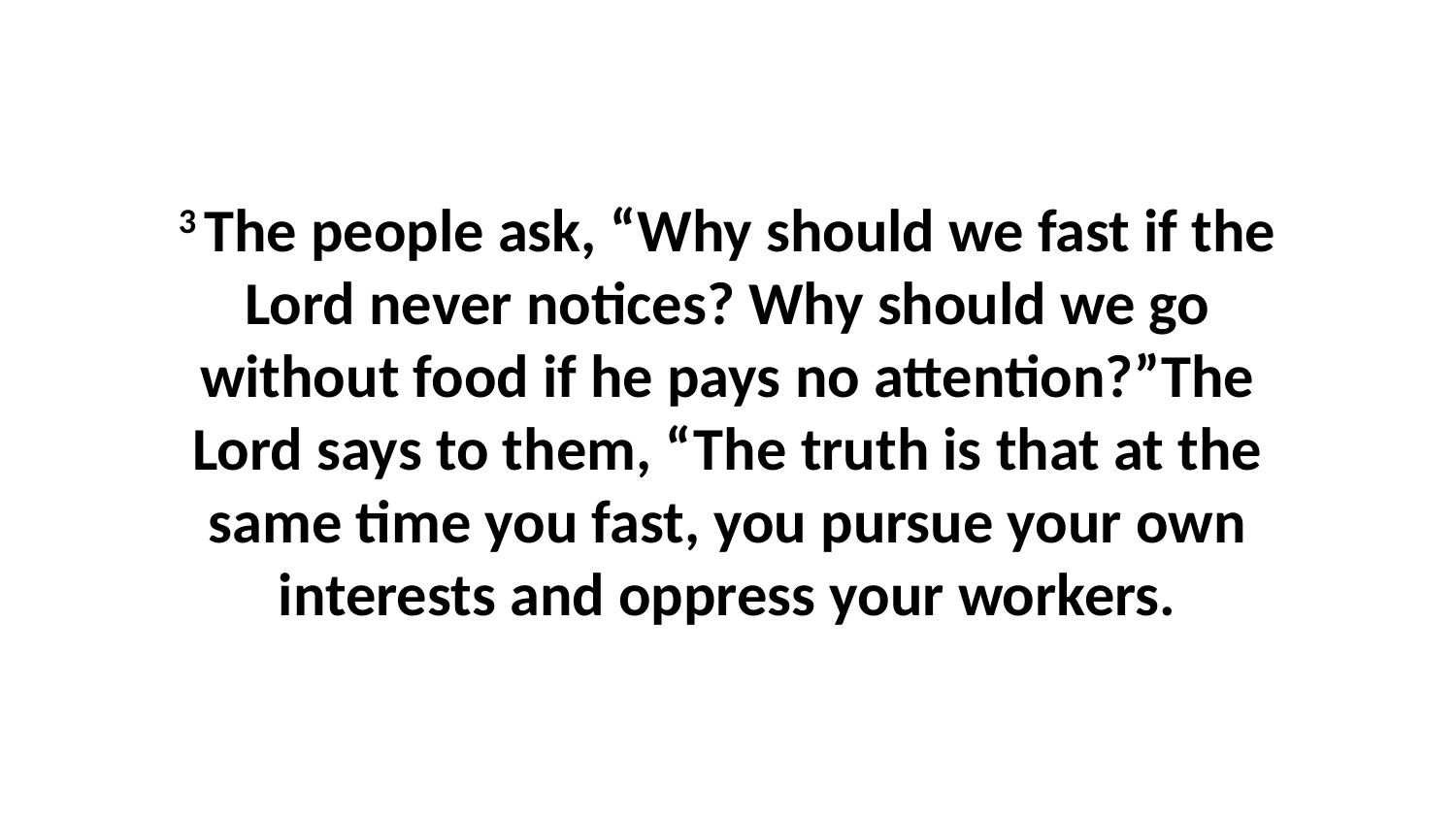

3 The people ask, “Why should we fast if the Lord never notices? Why should we go without food if he pays no attention?”The Lord says to them, “The truth is that at the same time you fast, you pursue your own interests and oppress your workers.